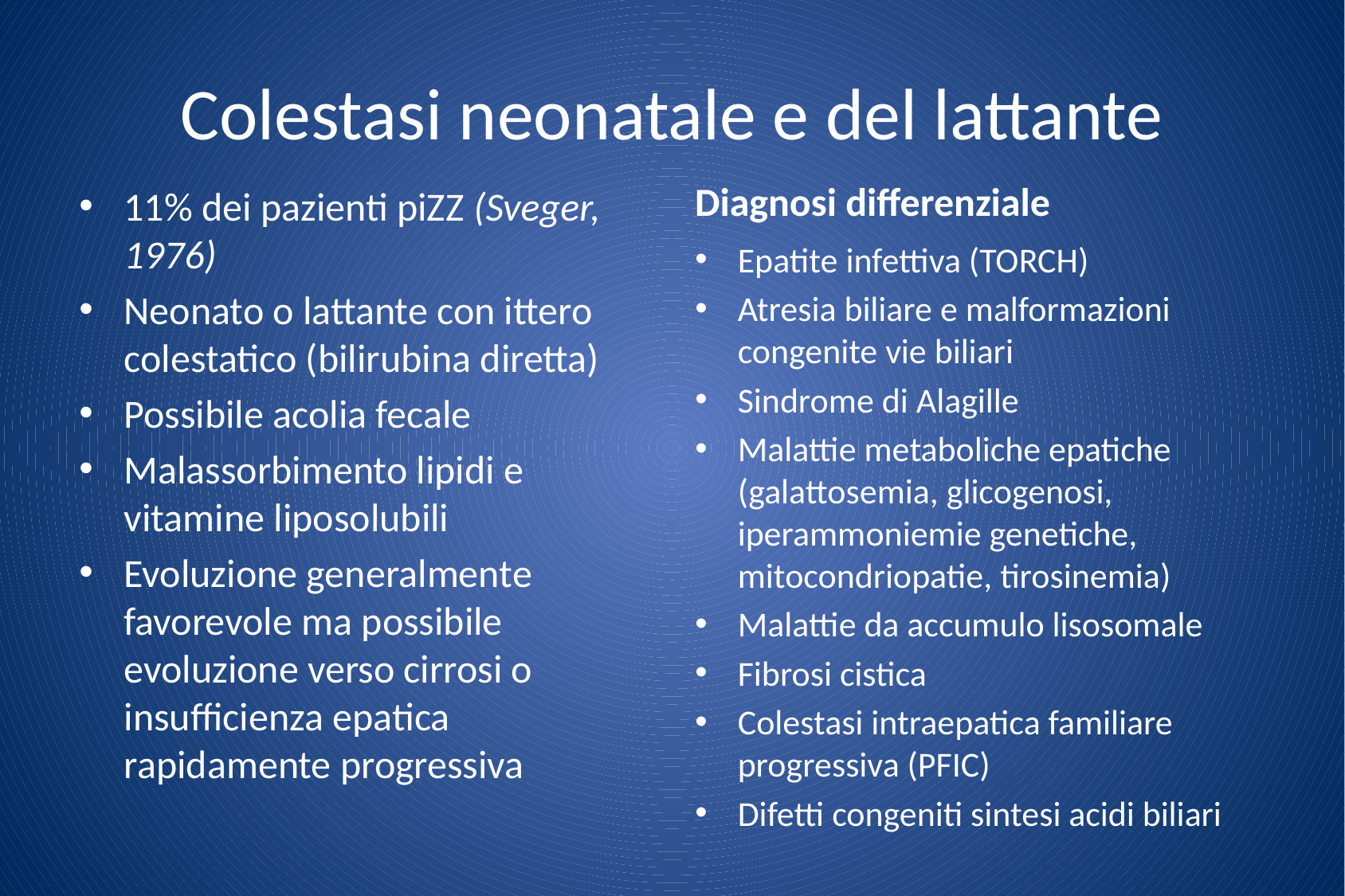

# Colestasi neonatale e del lattante
Diagnosi differenziale
11% dei pazienti piZZ (Sveger, 1976)
Neonato o lattante con ittero colestatico (bilirubina diretta)
Possibile acolia fecale
Malassorbimento lipidi e vitamine liposolubili
Evoluzione generalmente favorevole ma possibile evoluzione verso cirrosi o insufficienza epatica rapidamente progressiva
Epatite infettiva (TORCH)
Atresia biliare e malformazioni congenite vie biliari
Sindrome di Alagille
Malattie metaboliche epatiche (galattosemia, glicogenosi, iperammoniemie genetiche, mitocondriopatie, tirosinemia)
Malattie da accumulo lisosomale
Fibrosi cistica
Colestasi intraepatica familiare progressiva (PFIC)
Difetti congeniti sintesi acidi biliari